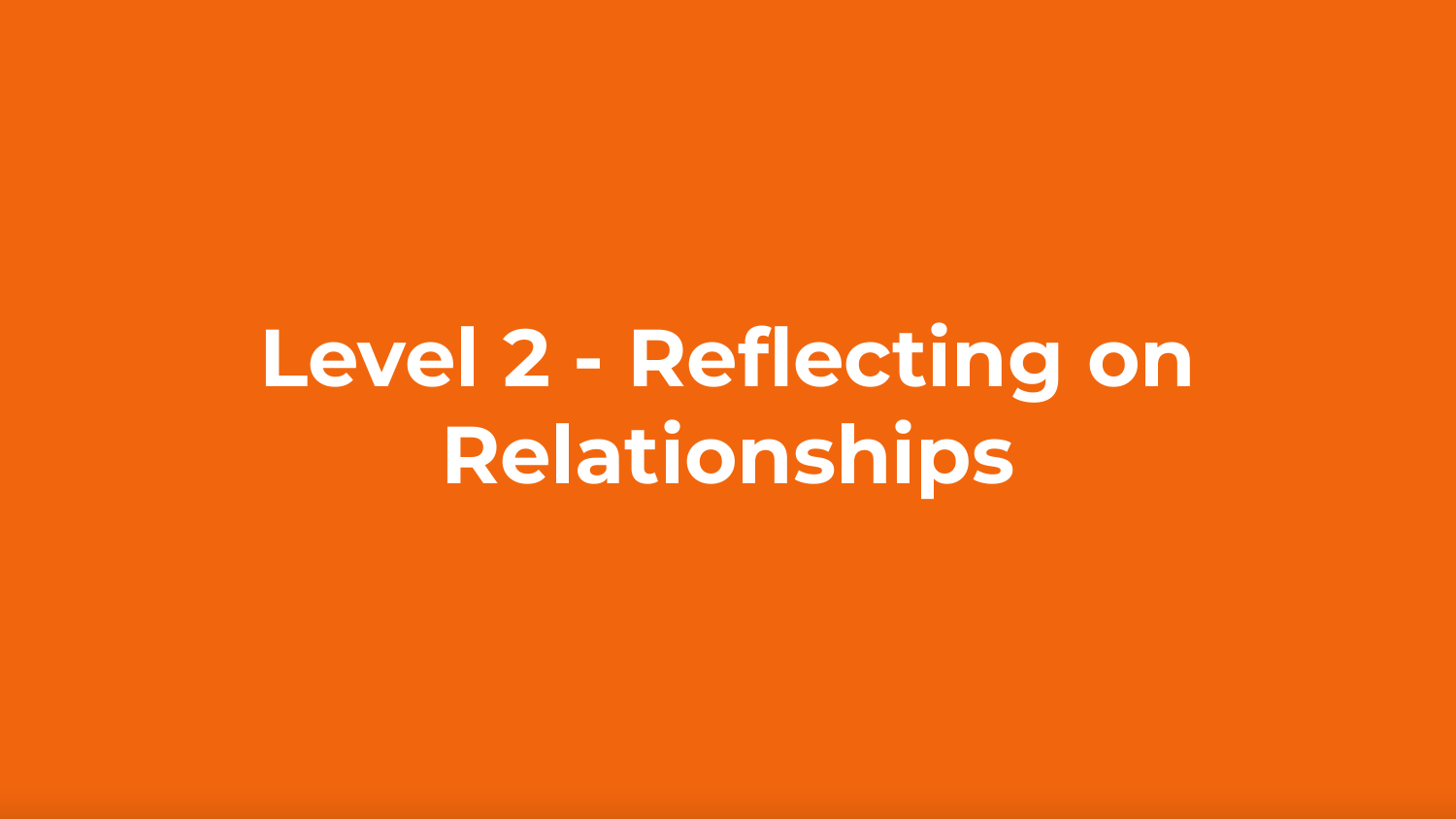

# Level 2 - Reflecting on Relationships